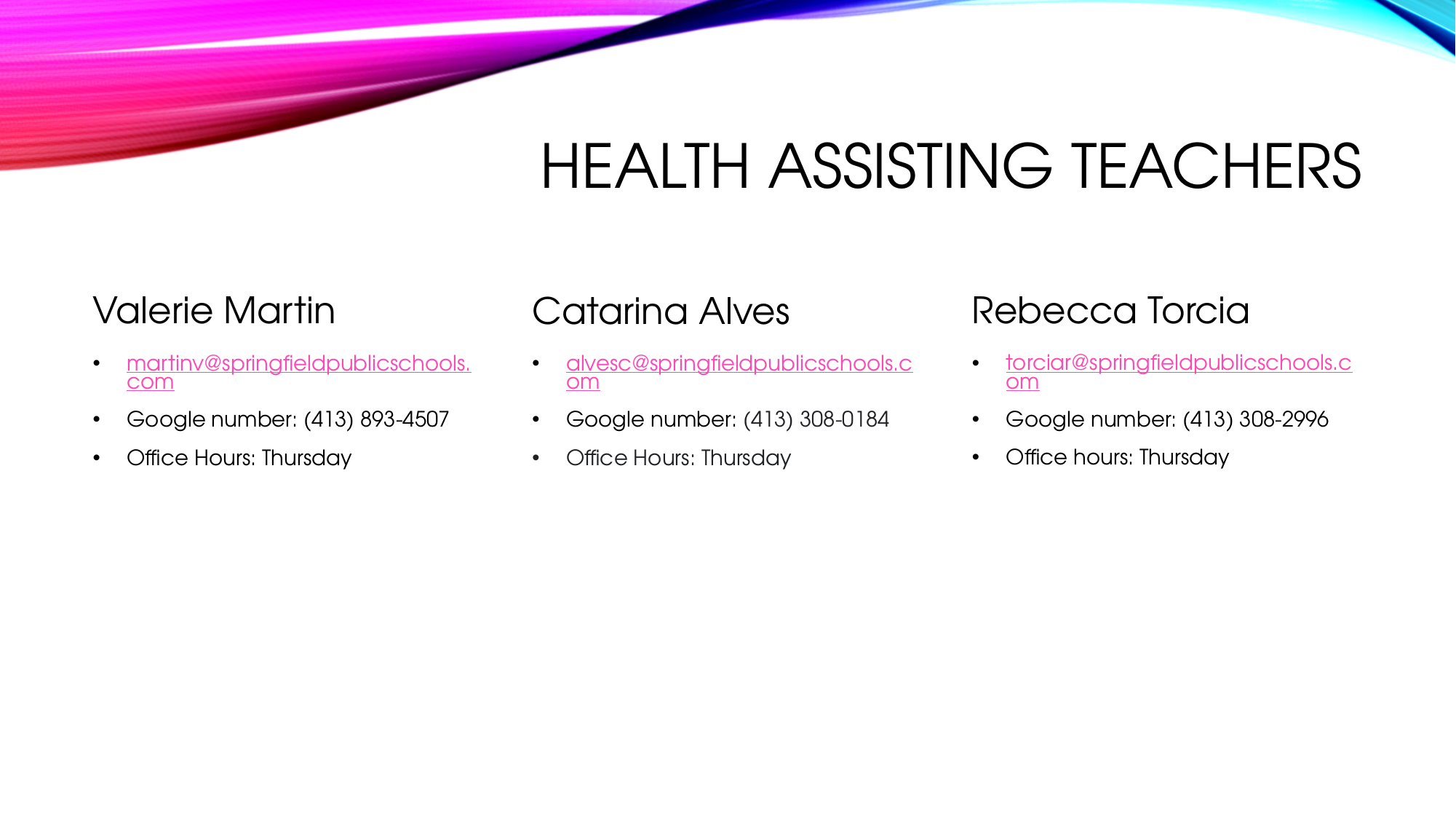

# Health Assisting Teachers
Rebecca Torcia
Catarina Alves
Valerie Martin
alvesc@springfieldpublicschools.com
Google number: ‪(413) 308-0184‬
Office Hours: Thursday
martinv@springfieldpublicschools.com
Google number: (413) 893-4507
Office Hours: Thursday
torciar@springfieldpublicschools.com
Google number: (413) 308-2996
Office hours: Thursday